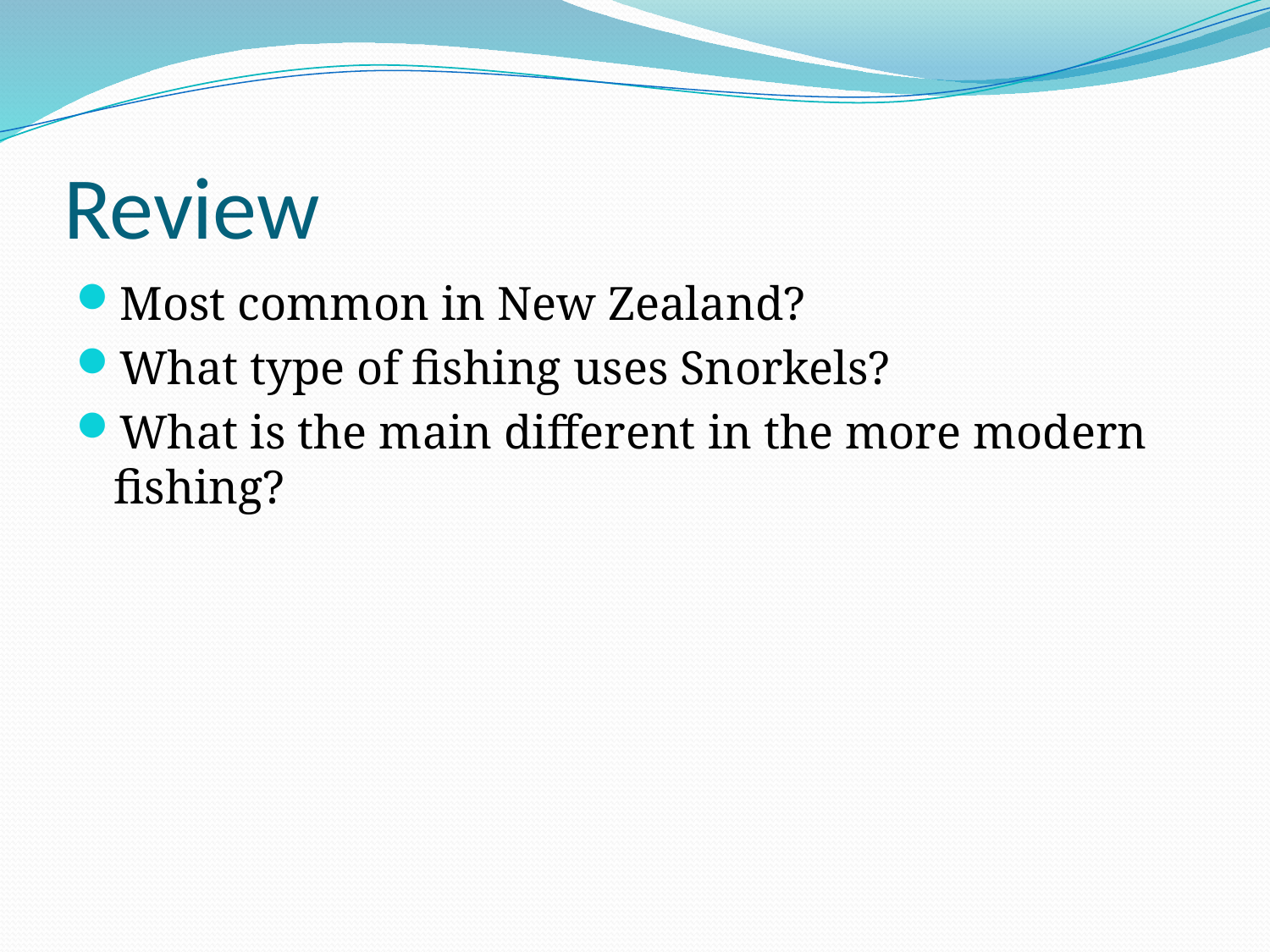

# Review
Most common in New Zealand?
What type of fishing uses Snorkels?
What is the main different in the more modern fishing?